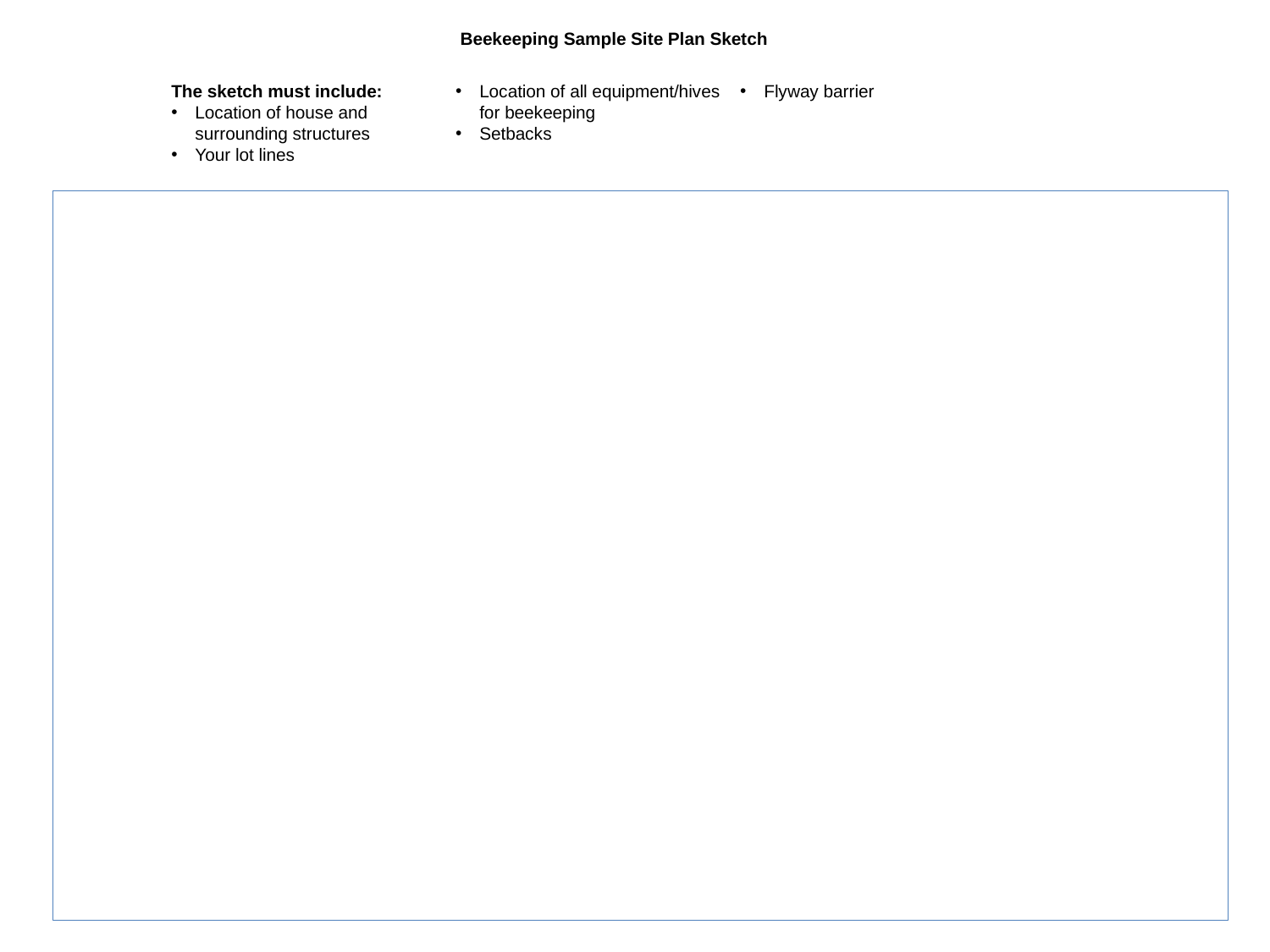

Beekeeping Sample Site Plan Sketch
The sketch must include:
Location of house and surrounding structures
Your lot lines

Location of all equipment/hives  for beekeeping
Setbacks

Water source
Flyway barrier